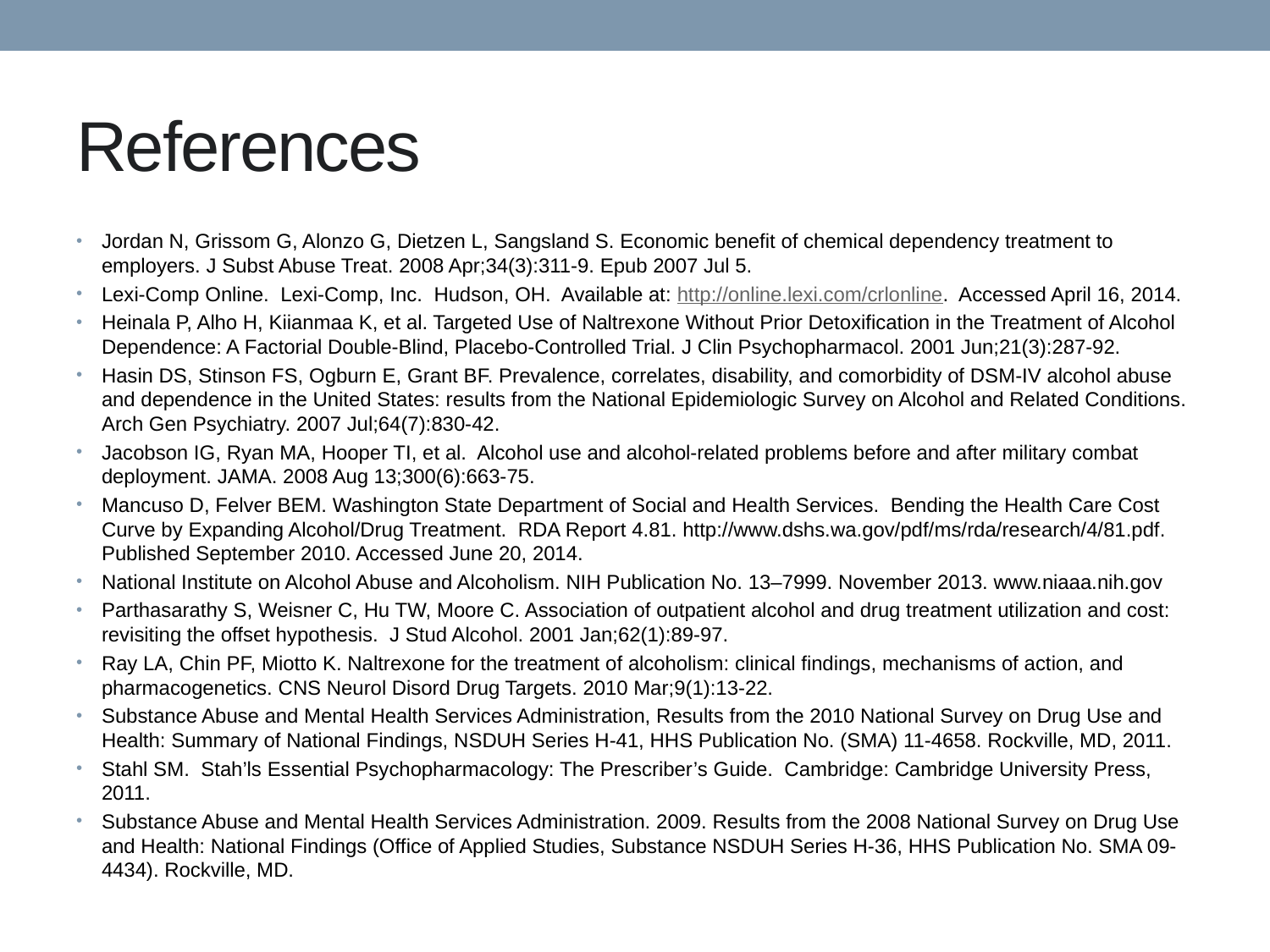

# References
Jordan N, Grissom G, Alonzo G, Dietzen L, Sangsland S. Economic benefit of chemical dependency treatment to employers. J Subst Abuse Treat. 2008 Apr;34(3):311-9. Epub 2007 Jul 5.
Lexi-Comp Online.  Lexi-Comp, Inc.  Hudson, OH.  Available at: http://online.lexi.com/crlonline.  Accessed April 16, 2014.
Heinala P, Alho H, Kiianmaa K, et al. Targeted Use of Naltrexone Without Prior Detoxification in the Treatment of Alcohol Dependence: A Factorial Double-Blind, Placebo-Controlled Trial. J Clin Psychopharmacol. 2001 Jun;21(3):287-92.
Hasin DS, Stinson FS, Ogburn E, Grant BF. Prevalence, correlates, disability, and comorbidity of DSM-IV alcohol abuse and dependence in the United States: results from the National Epidemiologic Survey on Alcohol and Related Conditions. Arch Gen Psychiatry. 2007 Jul;64(7):830-42.
Jacobson IG, Ryan MA, Hooper TI, et al.  Alcohol use and alcohol-related problems before and after military combat deployment. JAMA. 2008 Aug 13;300(6):663-75.
Mancuso D, Felver BEM. Washington State Department of Social and Health Services.  Bending the Health Care Cost Curve by Expanding Alcohol/Drug Treatment.  RDA Report 4.81. http://www.dshs.wa.gov/pdf/ms/rda/research/4/81.pdf. Published September 2010. Accessed June 20, 2014.
National Institute on Alcohol Abuse and Alcoholism. NIH Publication No. 13–7999. November 2013. www.niaaa.nih.gov
Parthasarathy S, Weisner C, Hu TW, Moore C. Association of outpatient alcohol and drug treatment utilization and cost: revisiting the offset hypothesis.  J Stud Alcohol. 2001 Jan;62(1):89-97.
Ray LA, Chin PF, Miotto K. Naltrexone for the treatment of alcoholism: clinical findings, mechanisms of action, and pharmacogenetics. CNS Neurol Disord Drug Targets. 2010 Mar;9(1):13-22.
Substance Abuse and Mental Health Services Administration, Results from the 2010 National Survey on Drug Use and Health: Summary of National Findings, NSDUH Series H-41, HHS Publication No. (SMA) 11-4658. Rockville, MD, 2011.
Stahl SM.  Stah’ls Essential Psychopharmacology: The Prescriber’s Guide.  Cambridge: Cambridge University Press, 2011.
Substance Abuse and Mental Health Services Administration. 2009. Results from the 2008 National Survey on Drug Use and Health: National Findings (Office of Applied Studies, Substance NSDUH Series H-36, HHS Publication No. SMA 09-4434). Rockville, MD.